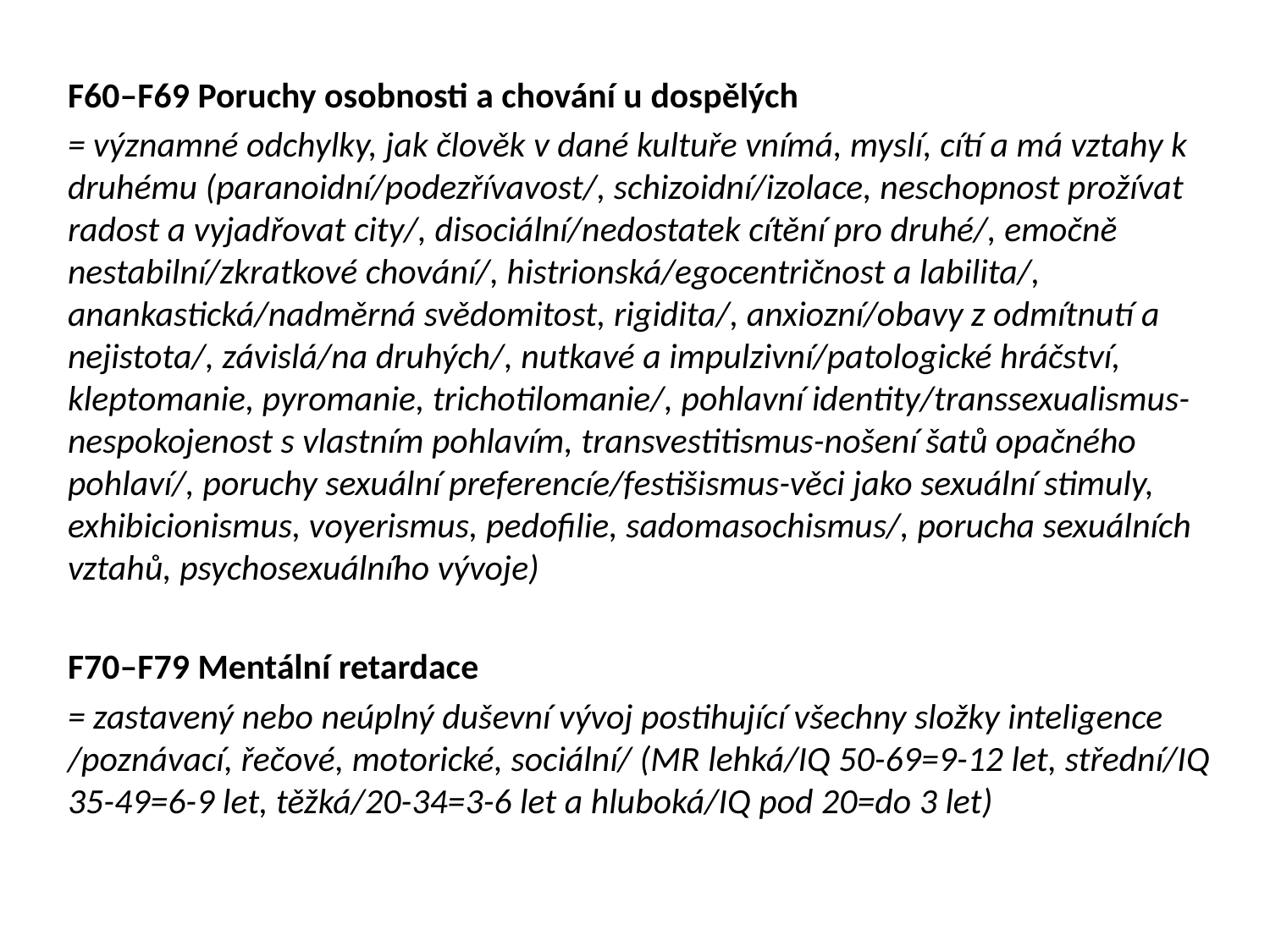

F60–F69 Poruchy osobnosti a chování u dospělých
= významné odchylky, jak člověk v dané kultuře vnímá, myslí, cítí a má vztahy k druhému (paranoidní/podezřívavost/, schizoidní/izolace, neschopnost prožívat radost a vyjadřovat city/, disociální/nedostatek cítění pro druhé/, emočně nestabilní/zkratkové chování/, histrionská/egocentričnost a labilita/, anankastická/nadměrná svědomitost, rigidita/, anxiozní/obavy z odmítnutí a nejistota/, závislá/na druhých/, nutkavé a impulzivní/patologické hráčství, kleptomanie, pyromanie, trichotilomanie/, pohlavní identity/transsexualismus-nespokojenost s vlastním pohlavím, transvestitismus-nošení šatů opačného pohlaví/, poruchy sexuální preferencíe/festišismus-věci jako sexuální stimuly, exhibicionismus, voyerismus, pedofilie, sadomasochismus/, porucha sexuálních vztahů, psychosexuálního vývoje)

F70–F79 Mentální retardace
= zastavený nebo neúplný duševní vývoj postihující všechny složky inteligence /poznávací, řečové, motorické, sociální/ (MR lehká/IQ 50-69=9-12 let, střední/IQ 35-49=6-9 let, těžká/20-34=3-6 let a hluboká/IQ pod 20=do 3 let)